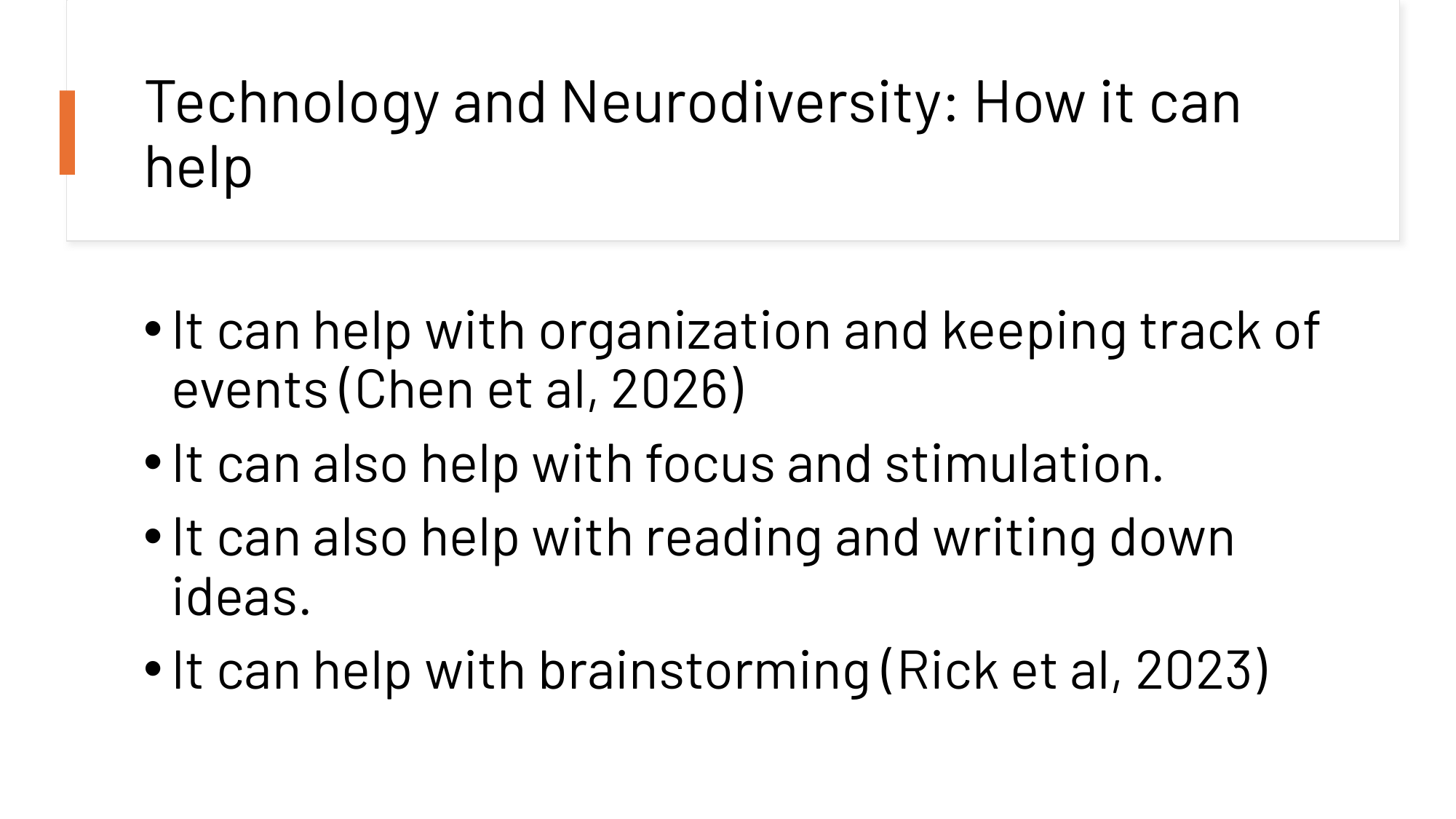

# Technology and Neurodiversity: How it can help

It can help with organization and keeping track of events (Chen et al, 2026)
It can also help with focus and stimulation.
It can also help with reading and writing down ideas.
It can help with brainstorming (Rick et al, 2023)